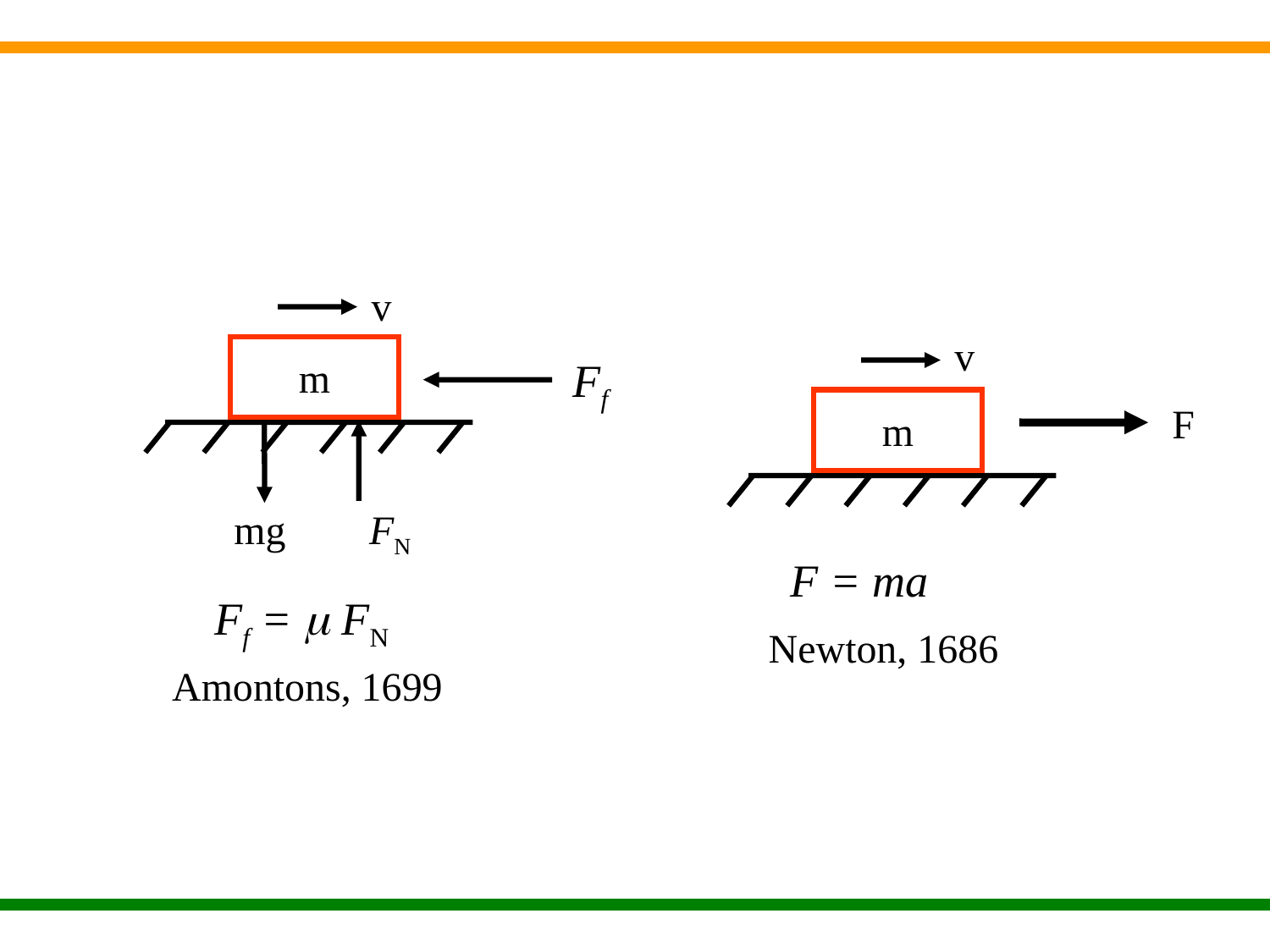

v

v
m
Ff

m
F

mg
FN
F = ma
Ff = μ FN
Newton, 1686
Amontons, 1699